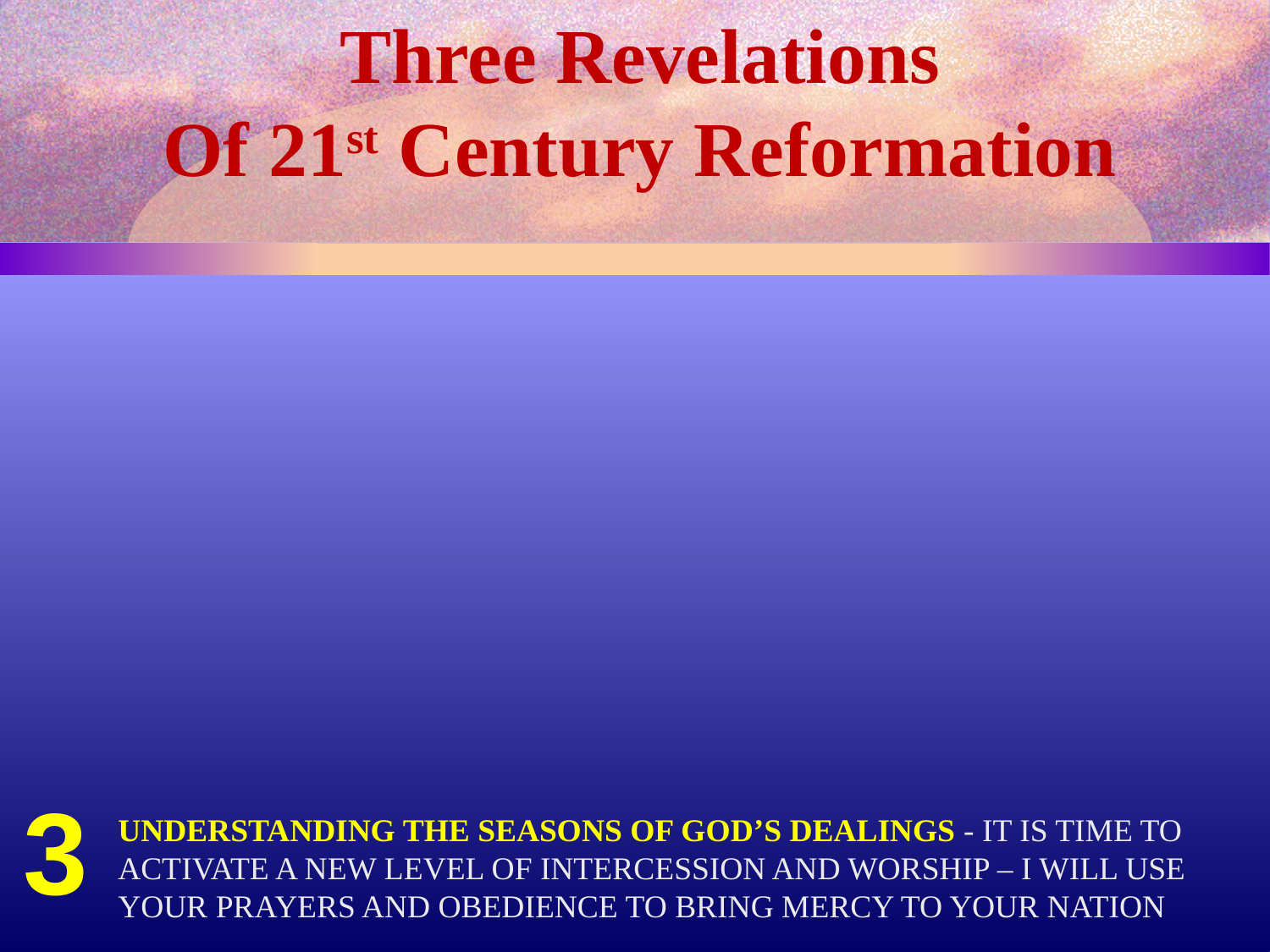

Three Revelations
Of 21st Century Reformation
3
UNDERSTANDING THE SEASONS OF GOD’S DEALINGS - IT IS TIME TO ACTIVATE A NEW LEVEL OF INTERCESSION AND WORSHIP – I WILL USE YOUR PRAYERS AND OBEDIENCE TO BRING MERCY TO YOUR NATION